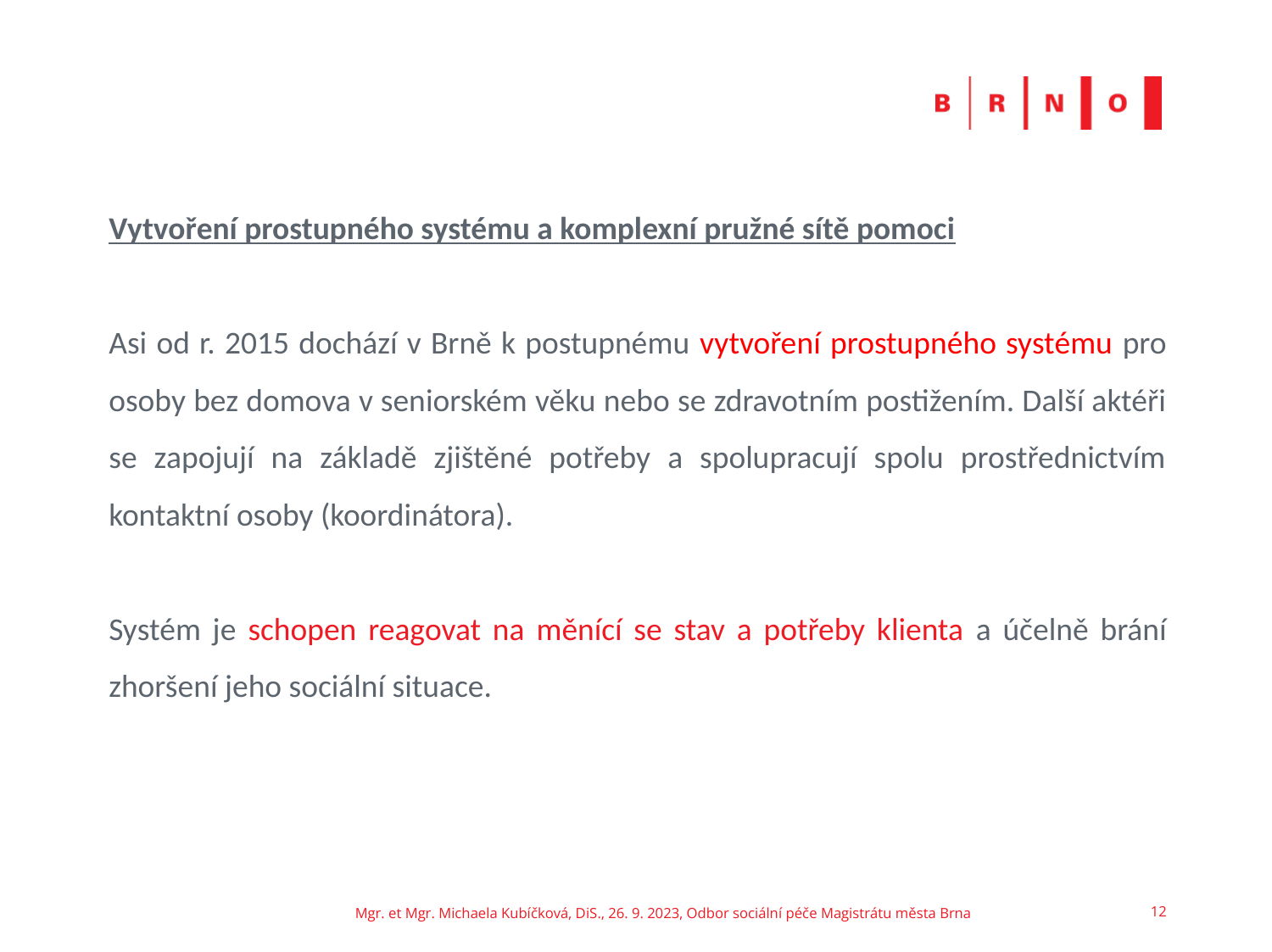

#
Vytvoření prostupného systému a komplexní pružné sítě pomoci

Asi od r. 2015 dochází v Brně k postupnému vytvoření prostupného systému pro osoby bez domova v seniorském věku nebo se zdravotním postižením. Další aktéři se zapojují na základě zjištěné potřeby a spolupracují spolu prostřednictvím kontaktní osoby (koordinátora).

Systém je schopen reagovat na měnící se stav a potřeby klienta a účelně brání zhoršení jeho sociální situace.

Mgr. et Mgr. Michaela Kubíčková, DiS., 26. 9. 2023, Odbor sociální péče Magistrátu města Brna
12